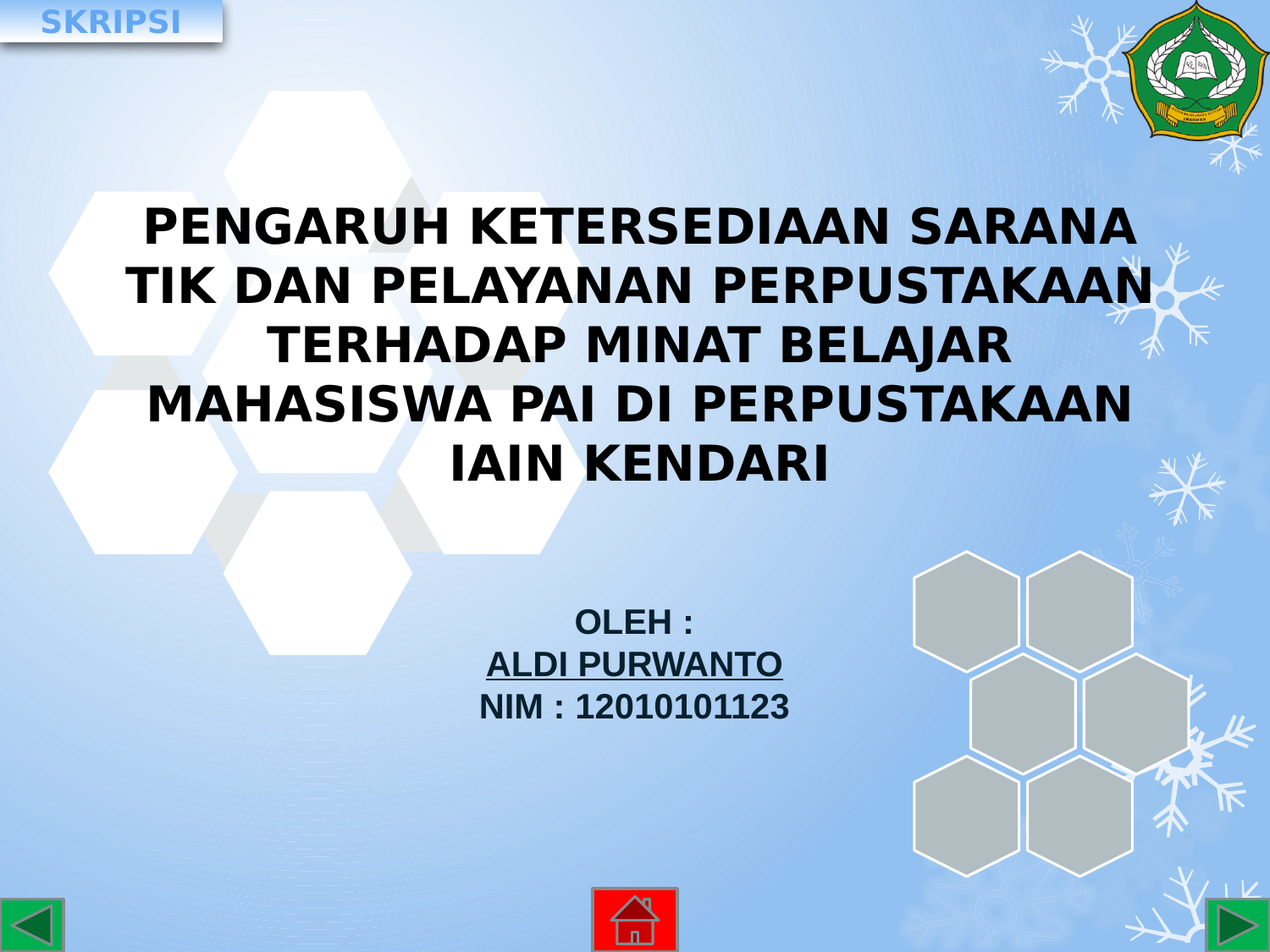

# PENGARUH KETERSEDIAAN SARANA TIK DAN PELAYANAN PERPUSTAKAAN TERHADAP MINAT BELAJAR MAHASISWA PAI DI PERPUSTAKAAN IAIN KENDARI
OLEH :
ALDI PURWANTO
NIM : 12010101123